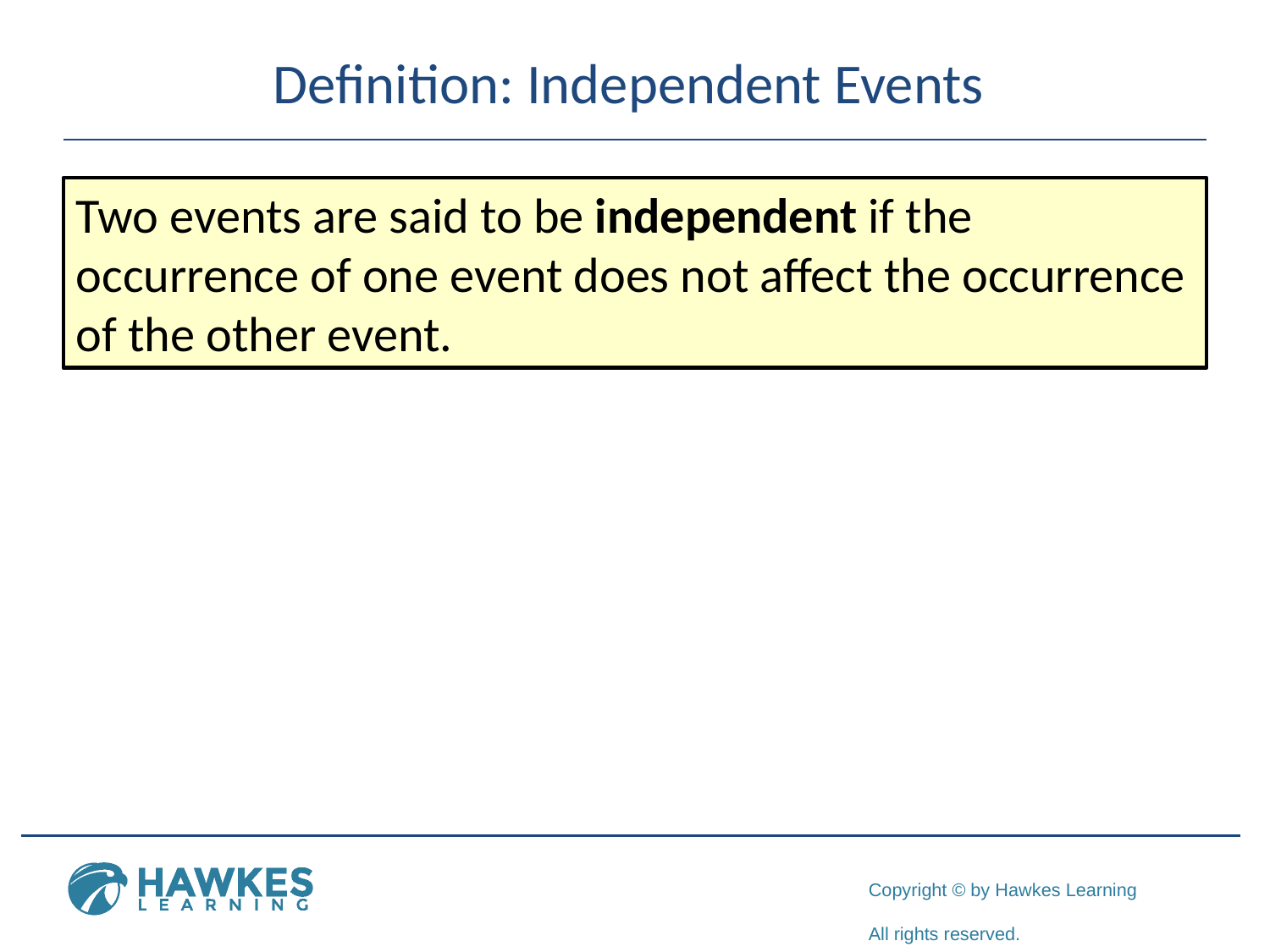

# Definition: Independent Events
Two events are said to be independent if the occurrence of one event does not affect the occurrence of the other event.